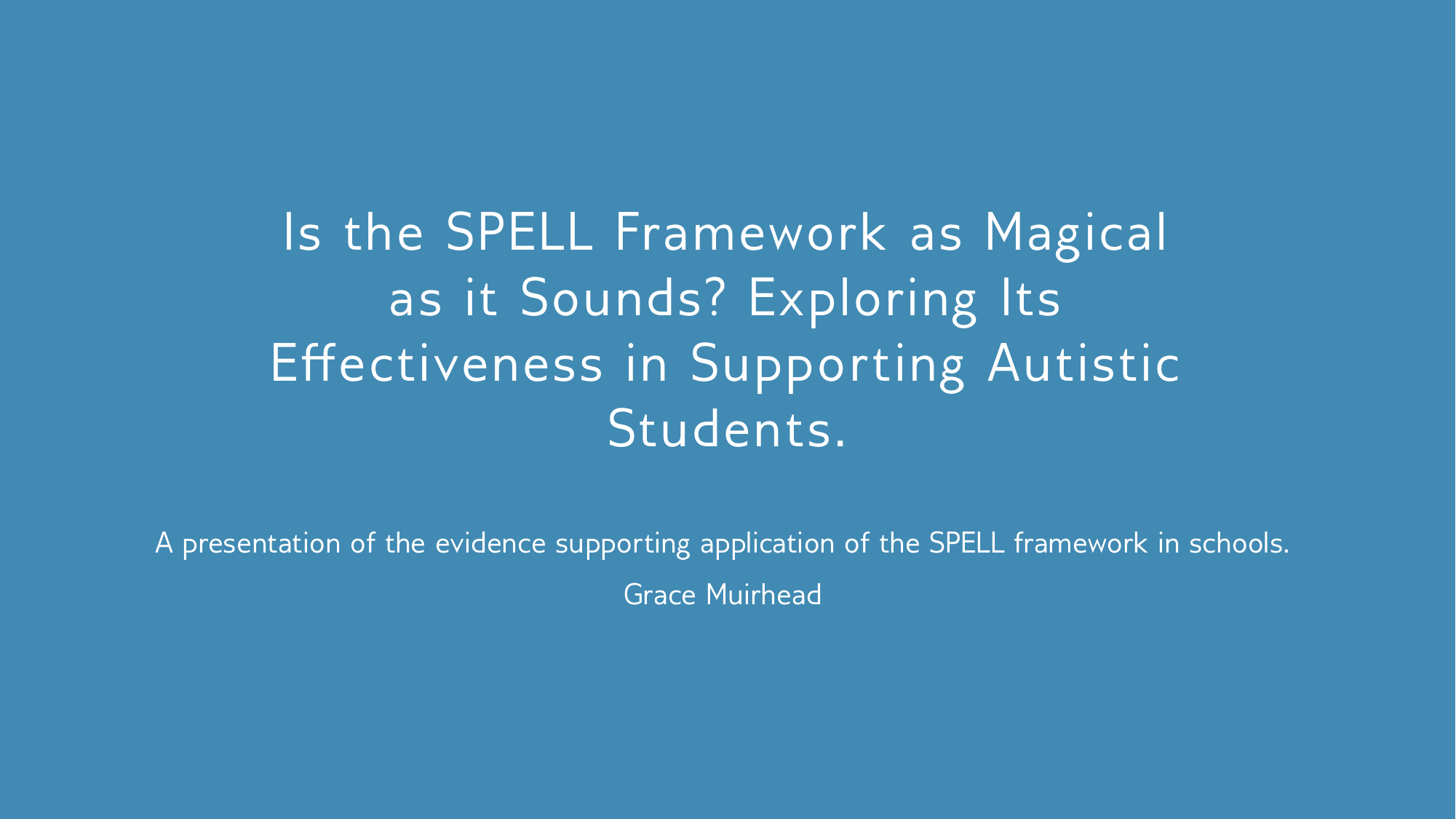

# Is the SPELL Framework as Magical as it Sounds? Exploring Its Effectiveness in Supporting Autistic Students.
A presentation of the evidence supporting application of the SPELL framework in schools.
Grace Muirhead